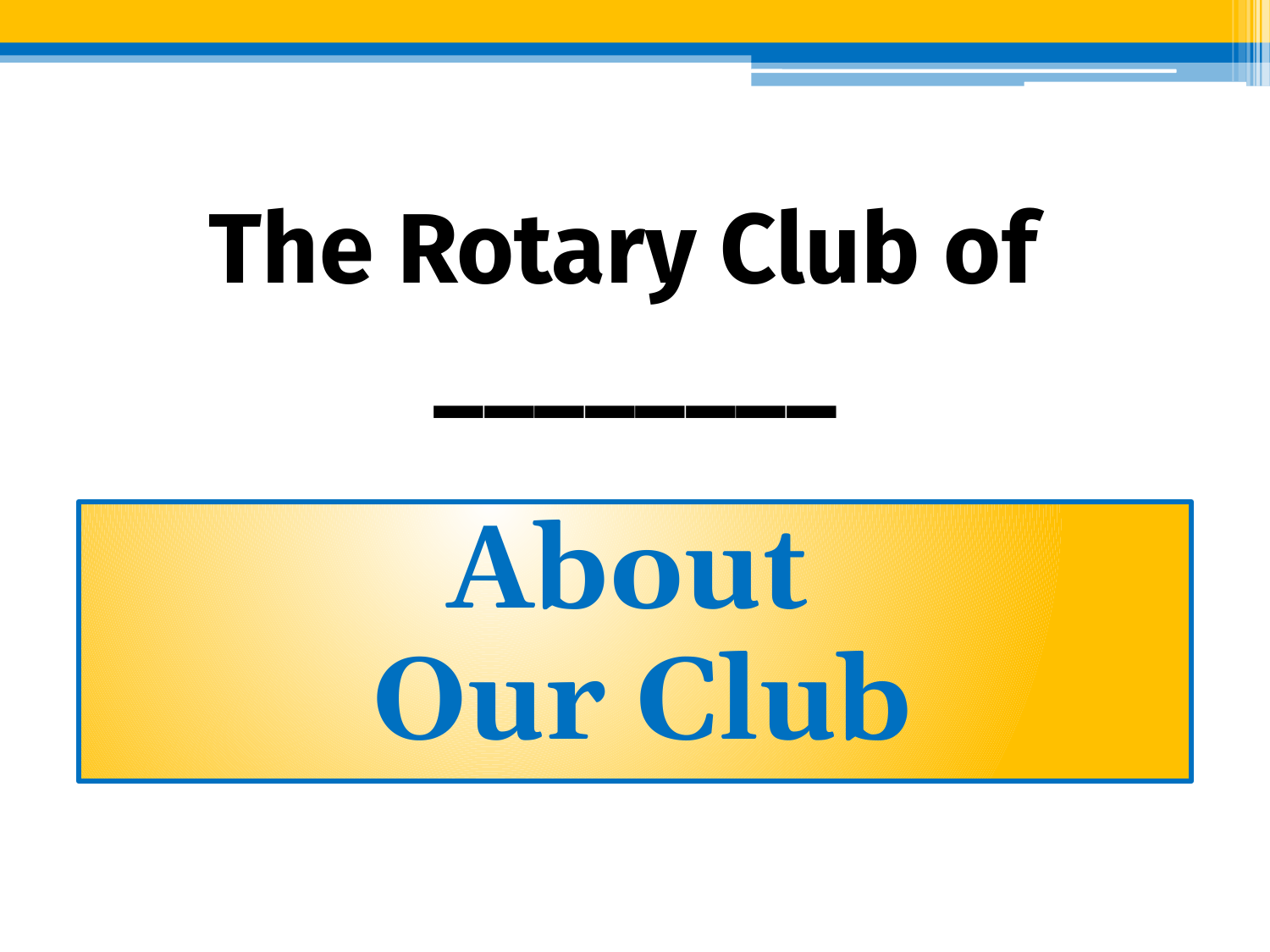

# The Rotary Club of
________
About
Our Club